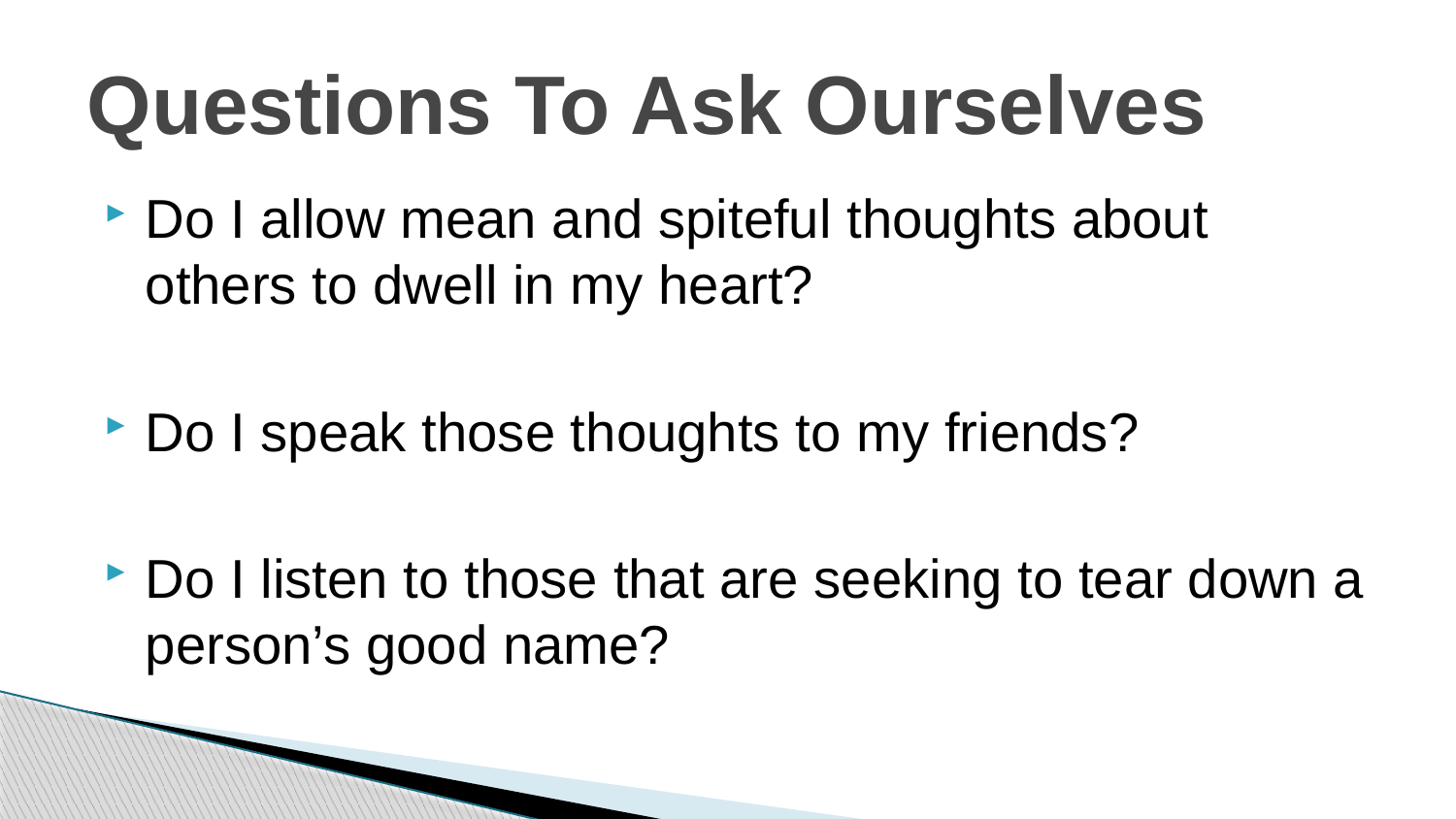

# Questions To Ask Ourselves
Do I allow mean and spiteful thoughts about others to dwell in my heart?

Do I speak those thoughts to my friends?

Do I listen to those that are seeking to tear down a person’s good name?